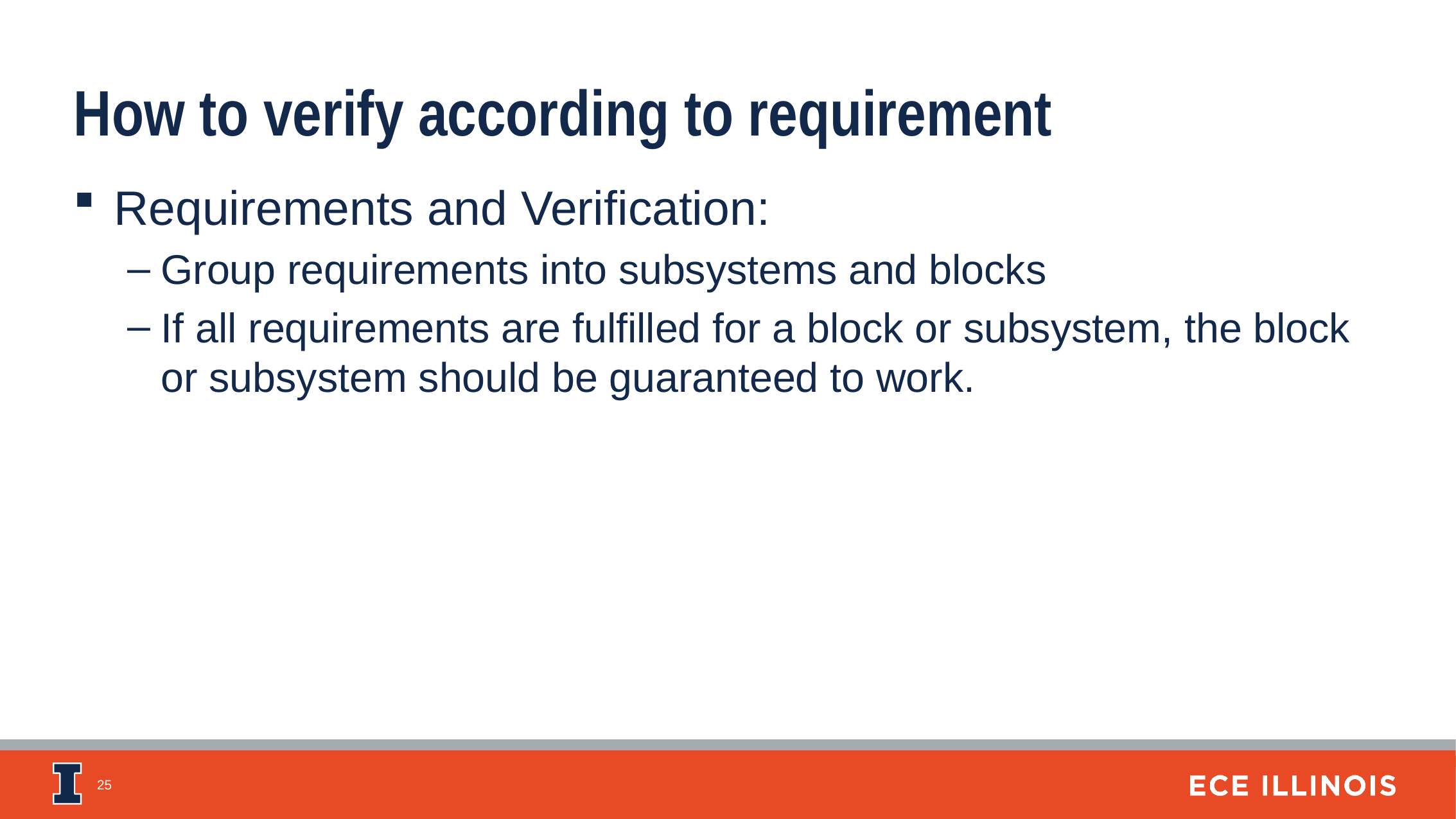

How to verify according to requirement
Requirements and Verification:
Group requirements into subsystems and blocks
If all requirements are fulfilled for a block or subsystem, the block or subsystem should be guaranteed to work.
25